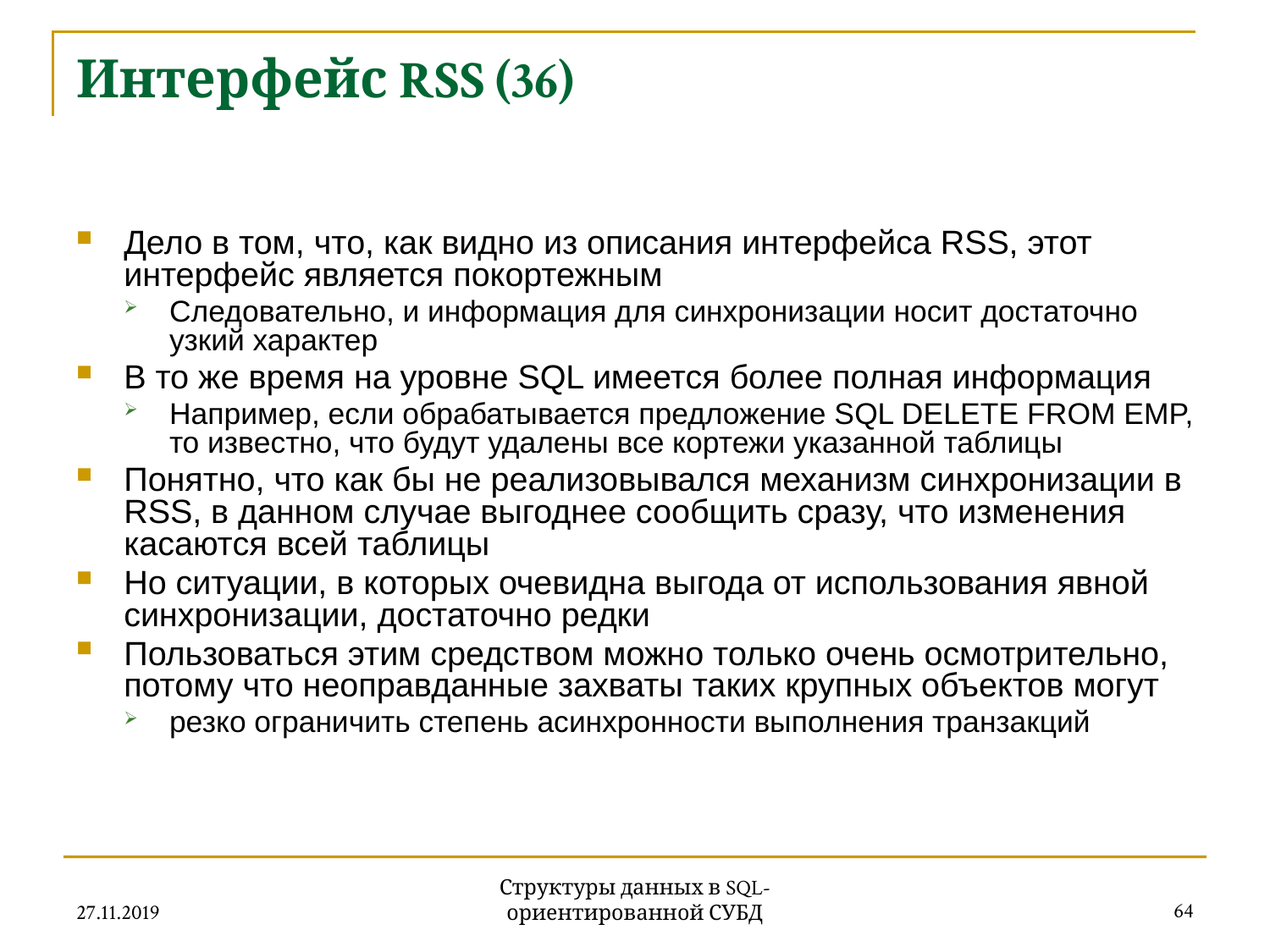

# Интерфейс RSS (36)
Дело в том, что, как видно из описания интерфейса RSS, этот интерфейс является покортежным
Следовательно, и информация для синхронизации носит достаточно узкий характер
В то же время на уровне SQL имеется более полная информация
Например, если обрабатывается предложение SQL DELETE FROM EMP, то известно, что будут удалены все кортежи указанной таблицы
Понятно, что как бы не реализовывался механизм синхронизации в RSS, в данном случае выгоднее сообщить сразу, что изменения касаются всей таблицы
Но ситуации, в которых очевидна выгода от использования явной синхронизации, достаточно редки
Пользоваться этим средством можно только очень осмотрительно, потому что неоправданные захваты таких крупных объектов могут
резко ограничить степень асинхронности выполнения транзакций
27.11.2019
64
Структуры данных в SQL-ориентированной СУБД